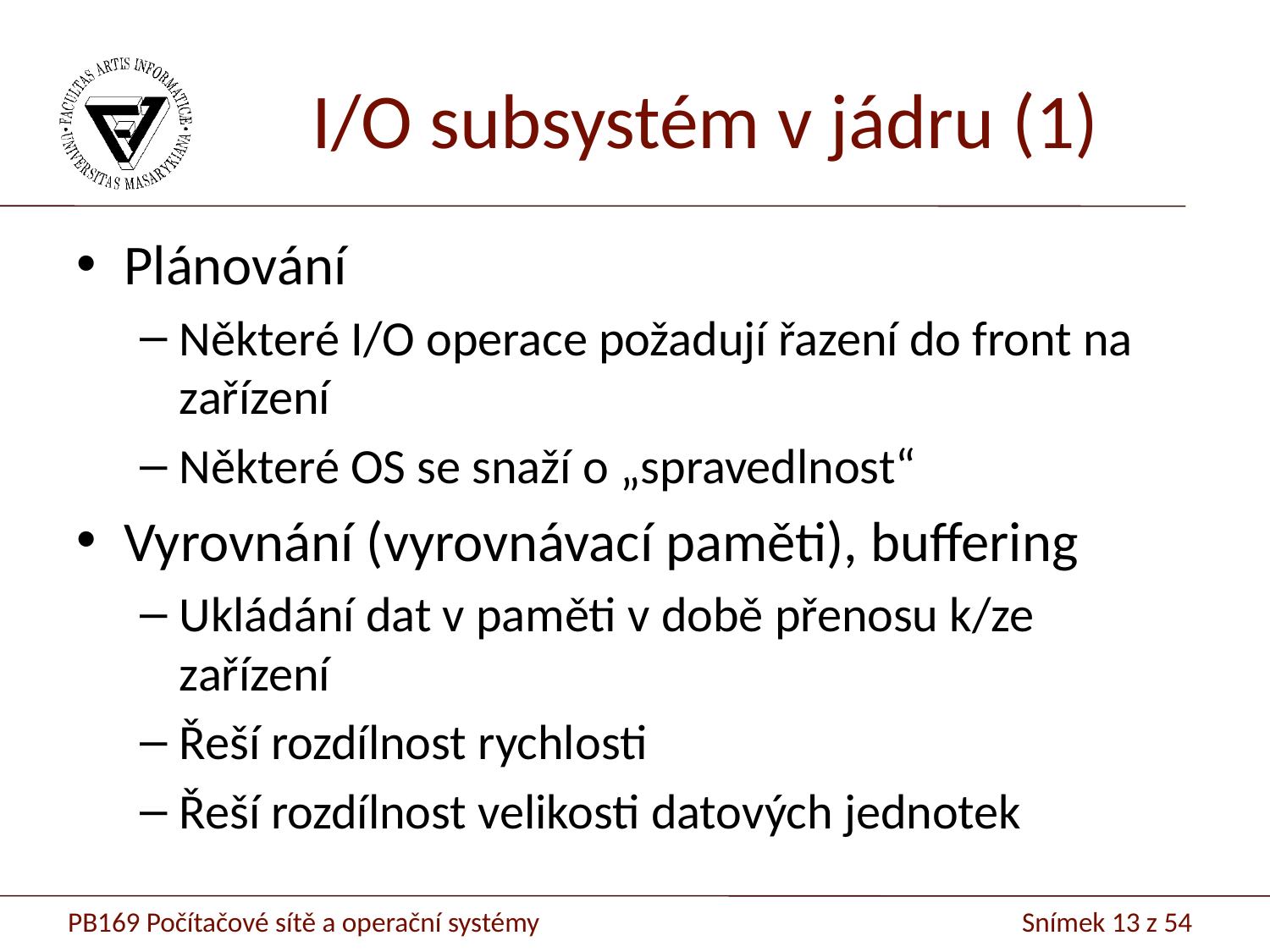

# I/O subsystém v jádru (1)
Plánování
Některé I/O operace požadují řazení do front na zařízení
Některé OS se snaží o „spravedlnost“
Vyrovnání (vyrovnávací paměti), buffering
Ukládání dat v paměti v době přenosu k/ze zařízení
Řeší rozdílnost rychlosti
Řeší rozdílnost velikosti datových jednotek